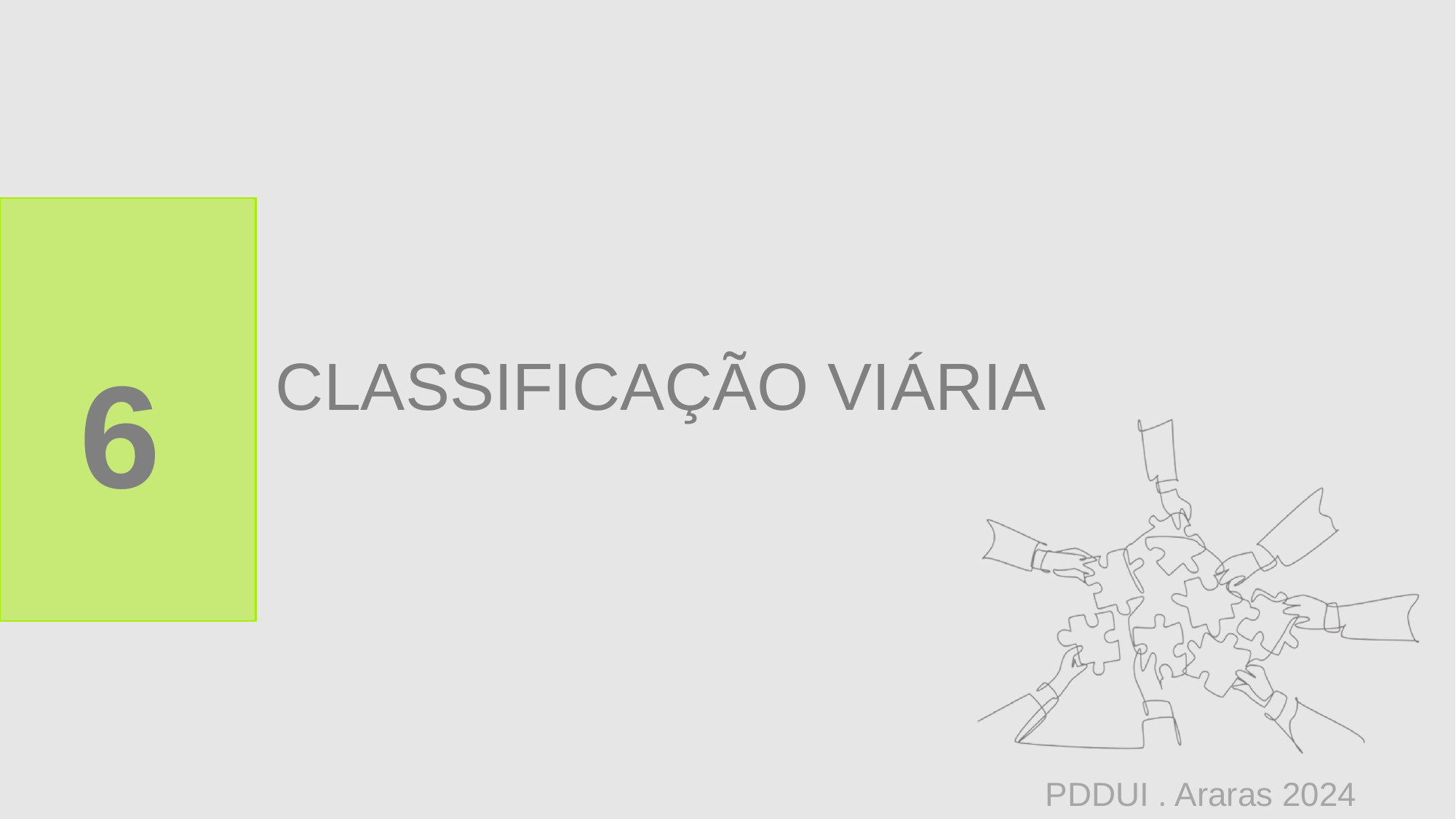

6
# CLASSIFICAÇÃO VIÁRIA

PDDUI . Araras 2024